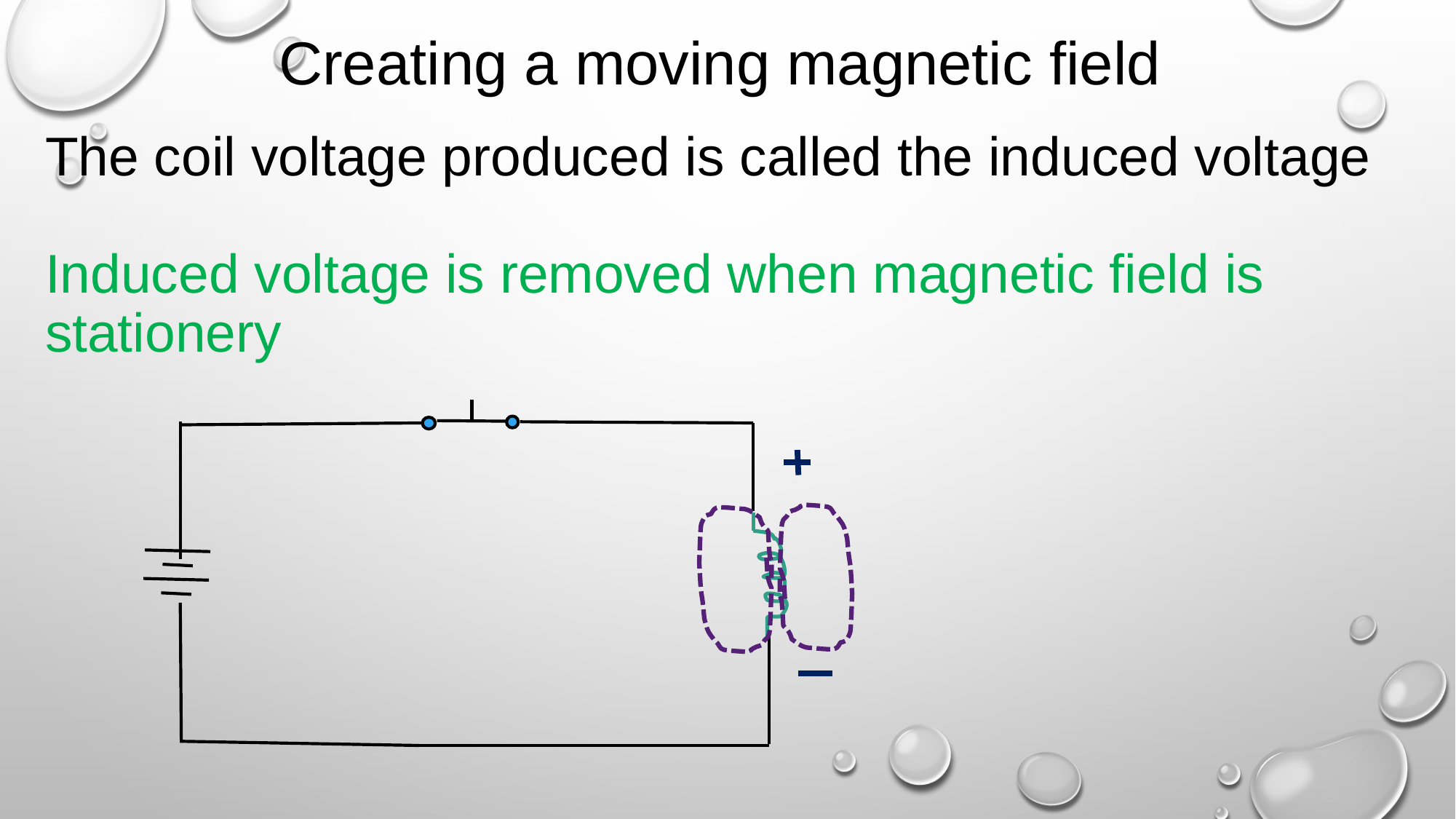

Creating a moving magnetic field
# The coil voltage produced is called the induced voltage Induced voltage is removed when magnetic field is stationery